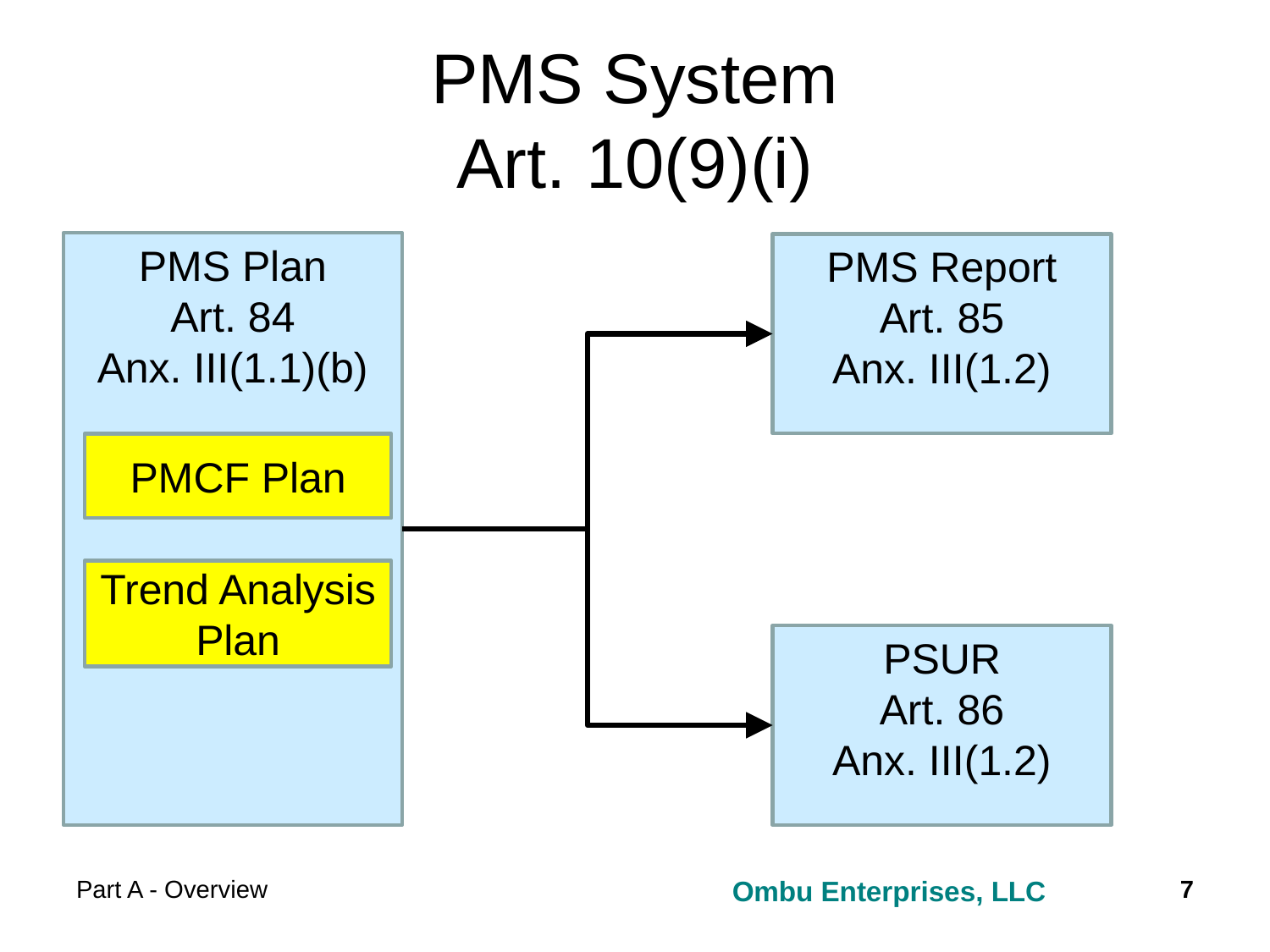

# PMS System Art. 10(9)(i)
PMS Plan
Art. 84
Anx. III(1.1)(b)

PMS Report
Art. 85
Anx. III(1.2)
PMCF Plan
Trend Analysis Plan
PSUR
Art. 86
Anx. III(1.2)
7
Part A - Overview